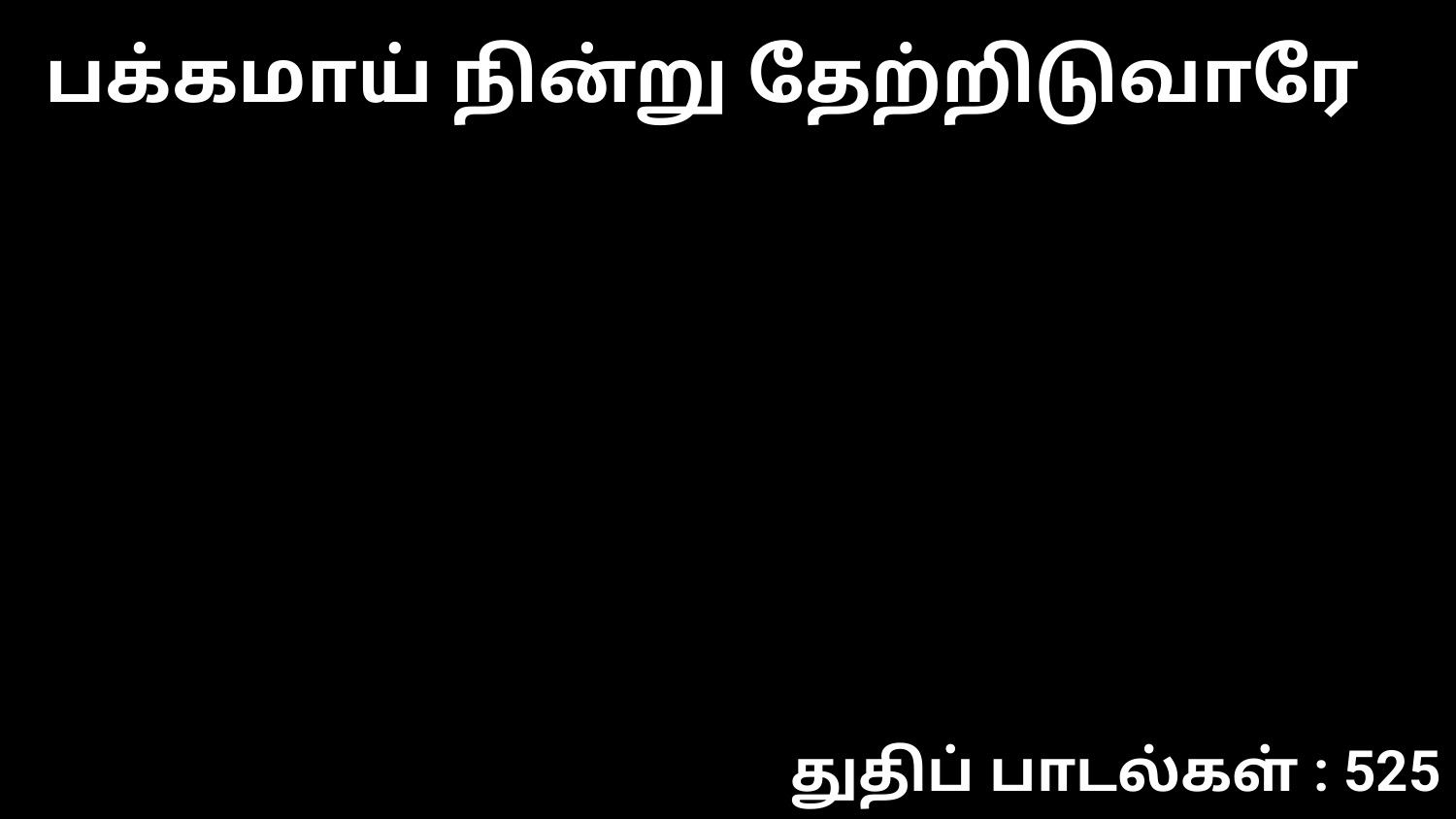

பக்கமாய் நின்று தேற்றிடுவாரே
துதிப் பாடல்கள் : 525